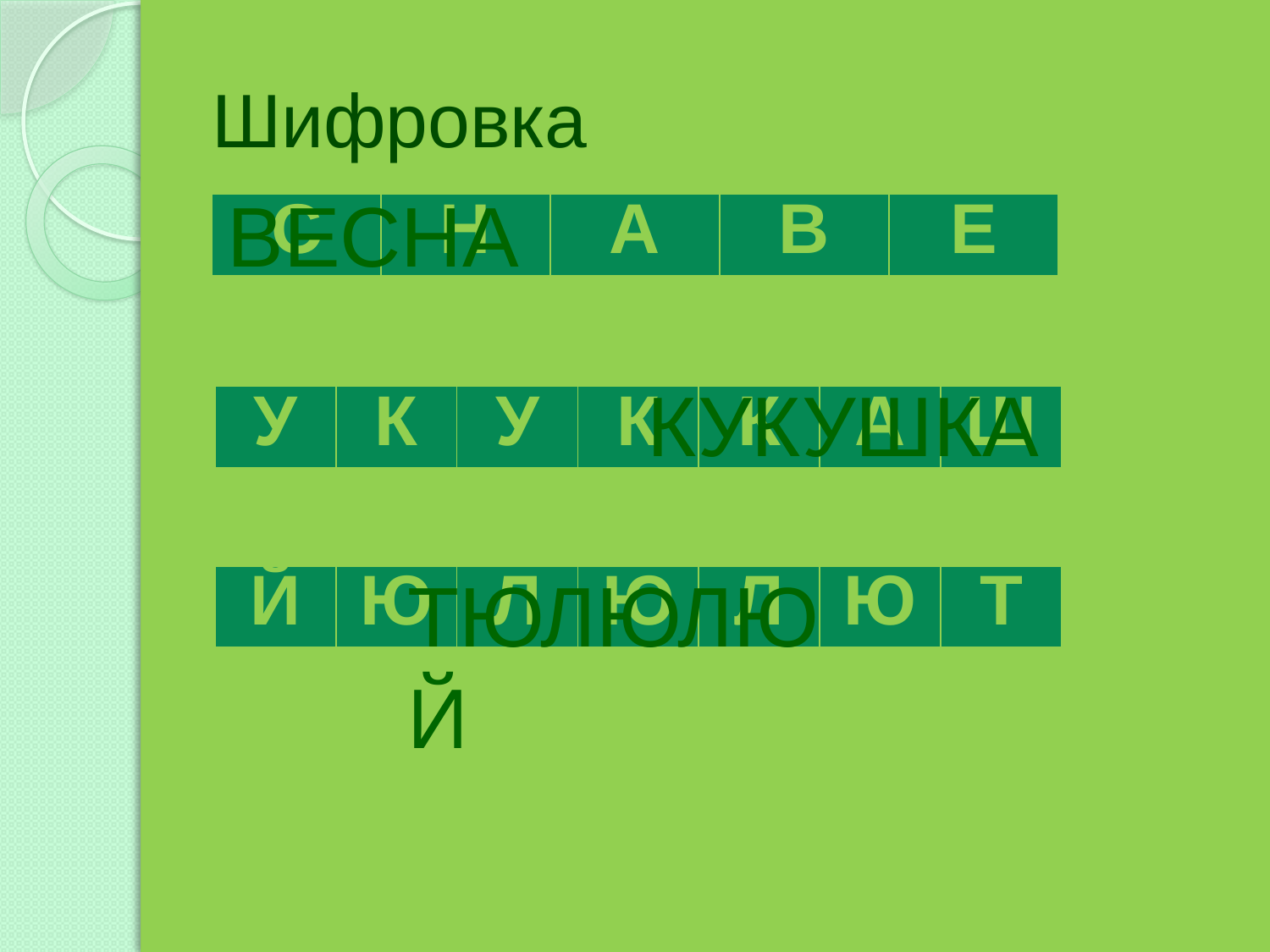

# Шифровка
ВЕСНА
| С | Н | А | В | Е |
| --- | --- | --- | --- | --- |
КУКУШКА
| У | К | У | К | К | А | Ш |
| --- | --- | --- | --- | --- | --- | --- |
ТЮЛЮЛЮЙ
| Й | Ю | Л | Ю | Л | Ю | Т |
| --- | --- | --- | --- | --- | --- | --- |